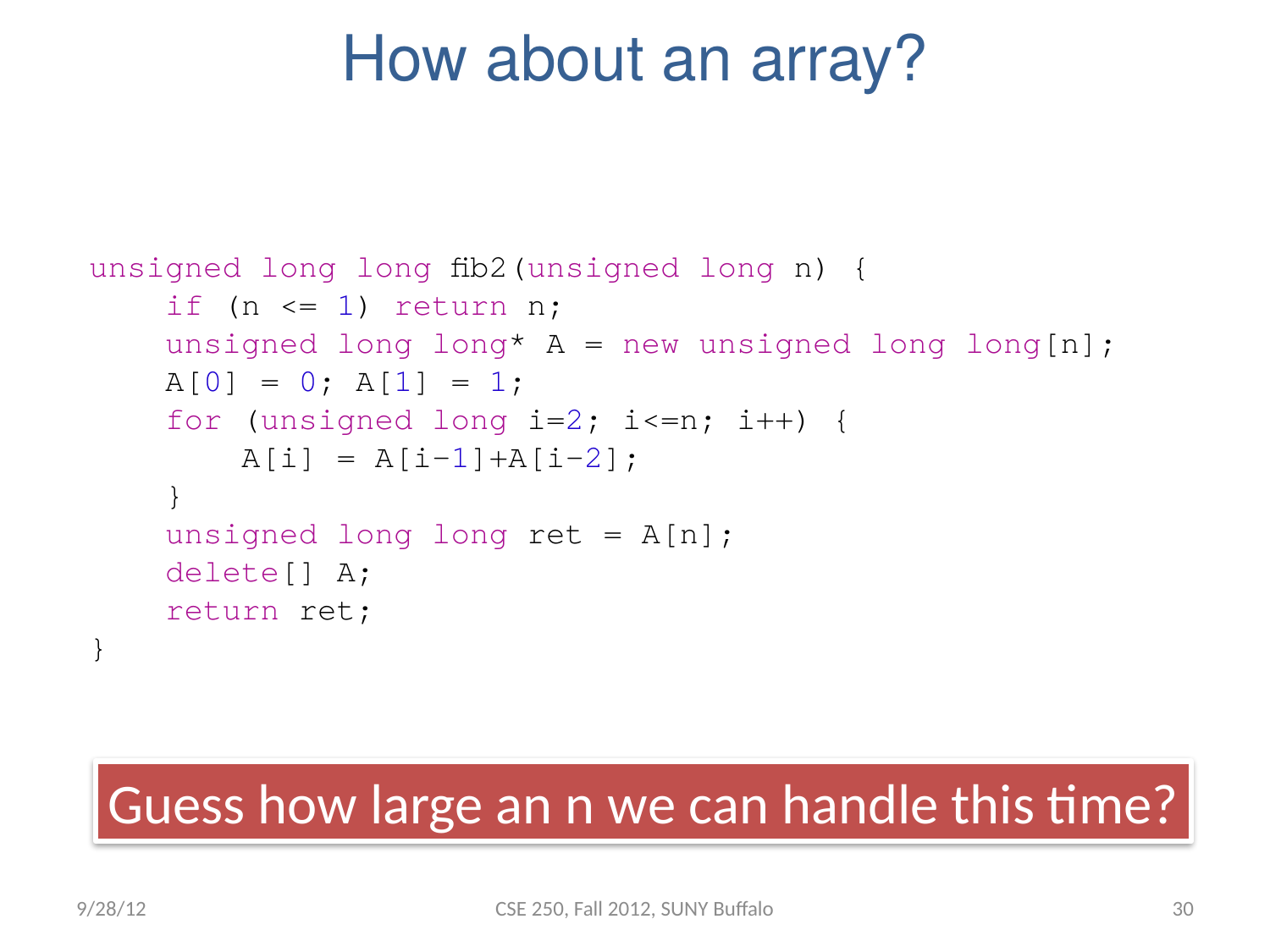

# How about an array?
unsigned long long fib2(unsigned long n) {
    if (n <= 1) return n;
    unsigned long long* A = new unsigned long long[n];
    A[0] = 0; A[1] = 1;
    for (unsigned long i=2; i<=n; i++) {
        A[i] = A[i-1]+A[i-2];
    }
    unsigned long long ret = A[n];
    delete[] A;
    return ret;
}
Guess how large an n we can handle this time?
9/28/12
CSE 250, Fall 2012, SUNY Buffalo
30